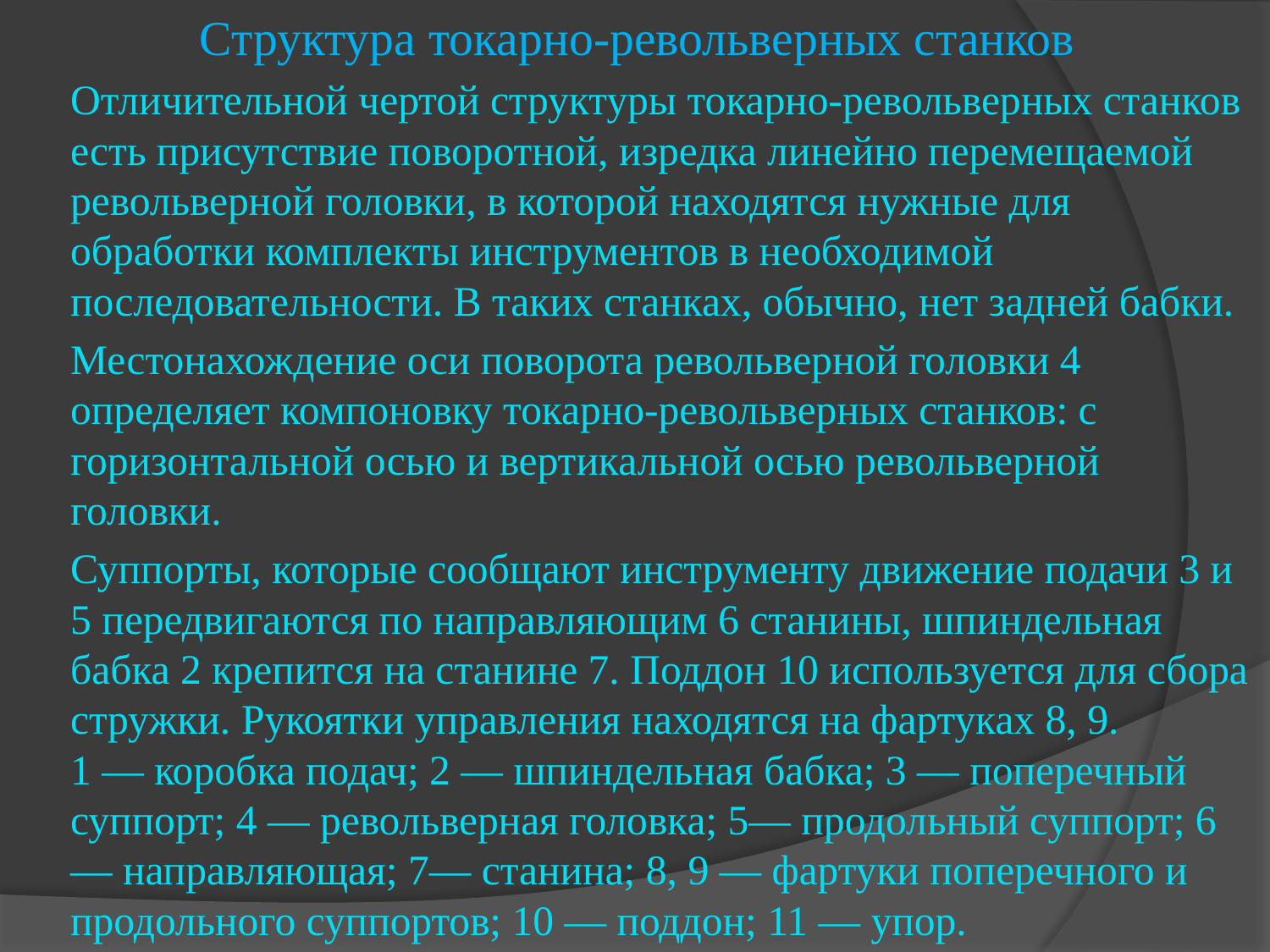

Структура токарно-револьверных станков
     Отличительной чертой структуры токарно-револьверных станков есть присутствие поворотной, изредка линейно перемещаемой револьверной головки, в которой находятся нужные для обработки комплекты инструментов в необходимой последовательности. В таких станках, обычно, нет задней бабки.
     Местонахождение оси поворота револьверной головки 4 определяет компоновку токарно-револьверных станков: с горизонтальной осью и вертикальной осью револьверной головки.
     Суппорты, которые сообщают инструменту движение подачи 3 и 5 передвигаются по направляющим 6 станины, шпиндельная бабка 2 крепится на станине 7. Поддон 10 используется для сбора стружки. Рукоятки управления находятся на фартуках 8, 9.
1 — коробка подач; 2 — шпиндельная бабка; 3 — поперечный суппорт; 4 — револьверная головка; 5— продольный суппорт; 6 — направляющая; 7— станина; 8, 9 — фартуки поперечного и продольного суппортов; 10 — поддон; 11 — упор.